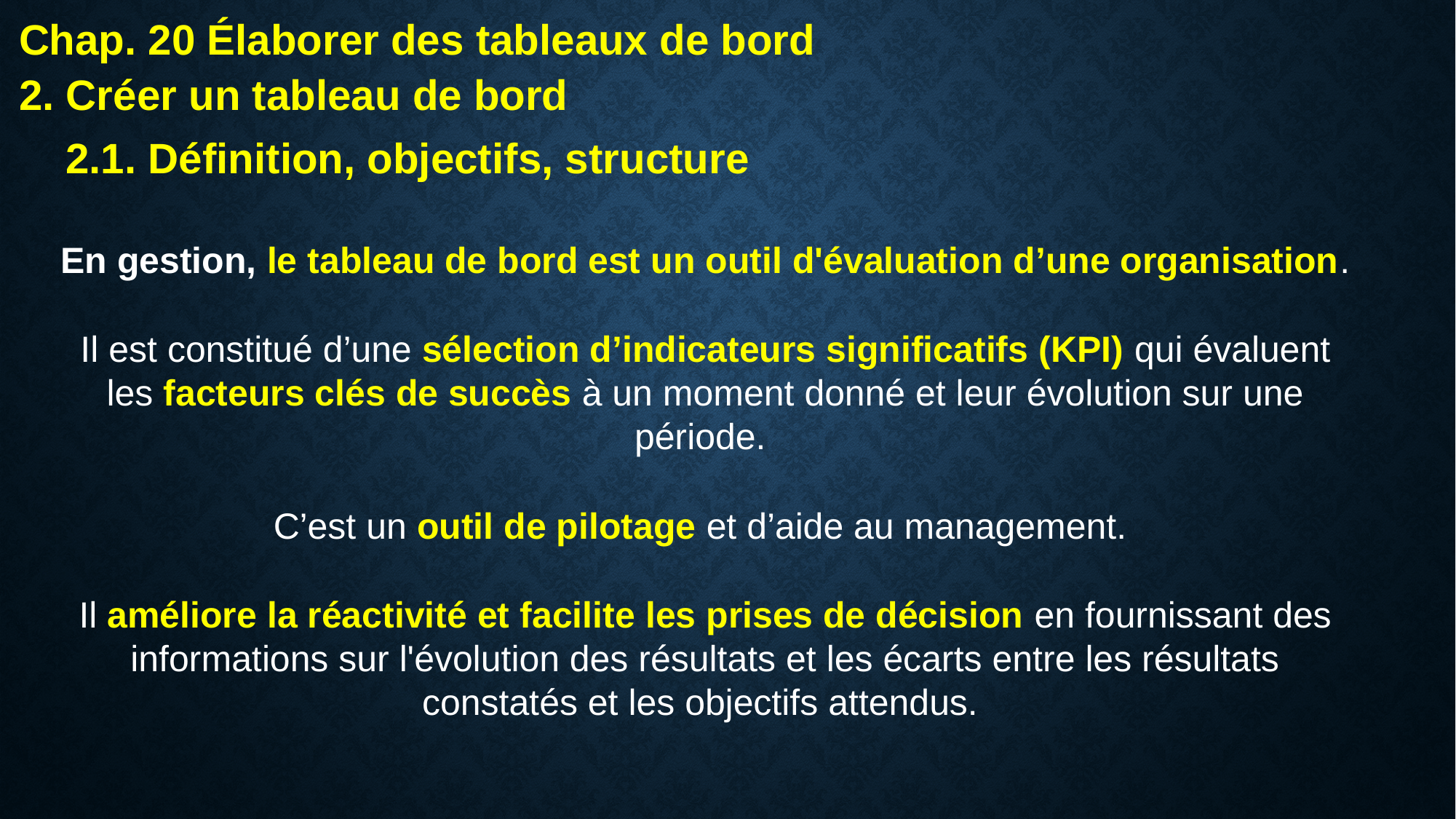

Chap. 20 Élaborer des tableaux de bord
2. Créer un tableau de bord
2.1. Définition, objectifs, structure
En gestion, le tableau de bord est un outil d'évaluation d’une organisation.
Il est constitué d’une sélection d’indicateurs significatifs (KPI) qui évaluent les facteurs clés de succès à un moment donné et leur évolution sur une période.
C’est un outil de pilotage et d’aide au management.
Il améliore la réactivité et facilite les prises de décision en fournissant des informations sur l'évolution des résultats et les écarts entre les résultats constatés et les objectifs attendus.